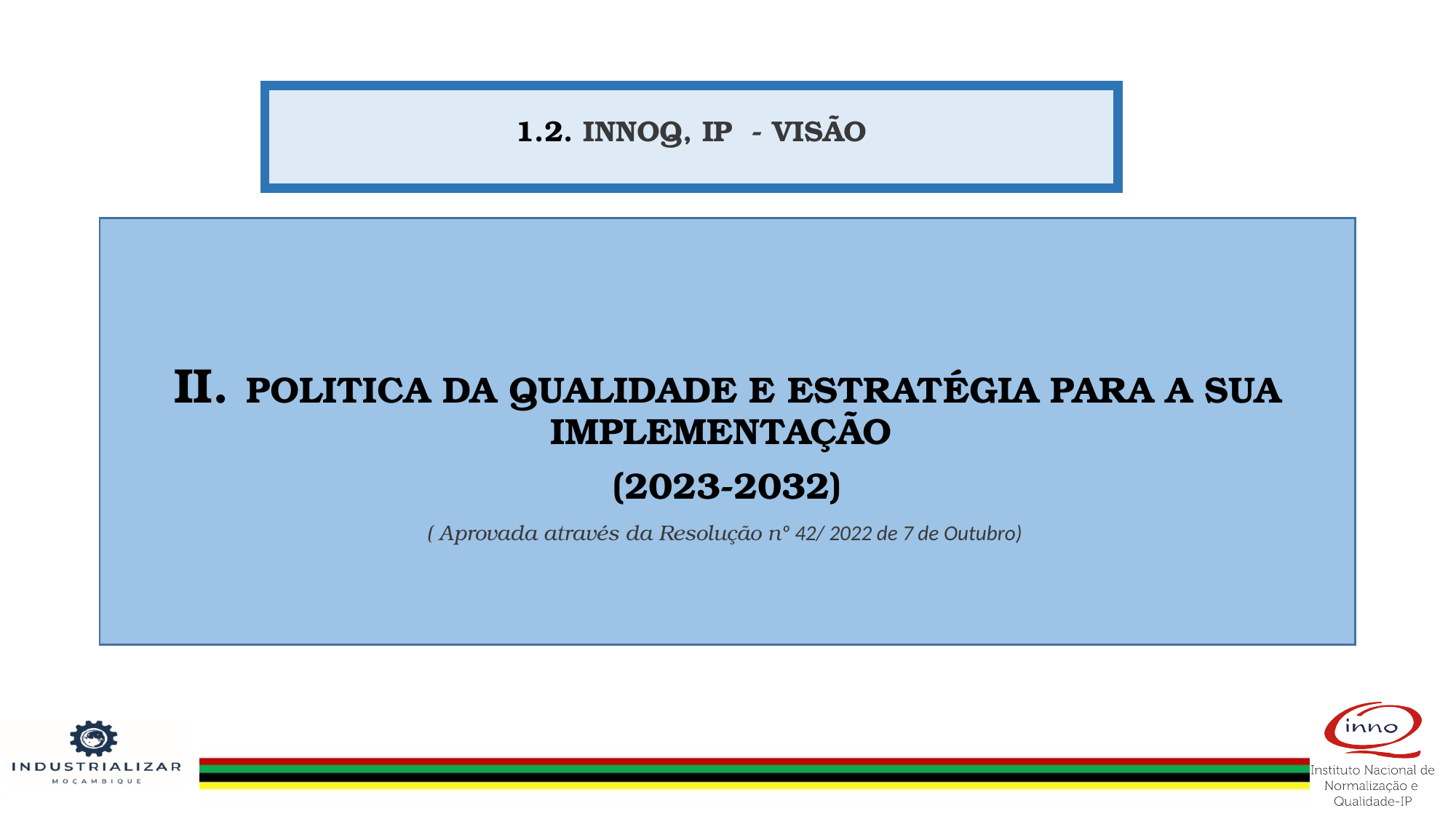

1.2. INNOQ, IP  - VISÃO

II. POLITICA DA QUALIDADE E ESTRATÉGIA PARA A SUA IMPLEMENTAÇÃO
(2023-2032)
( Aprovada através da Resolução nº 42/ 2022 de 7 de Outubro)
6